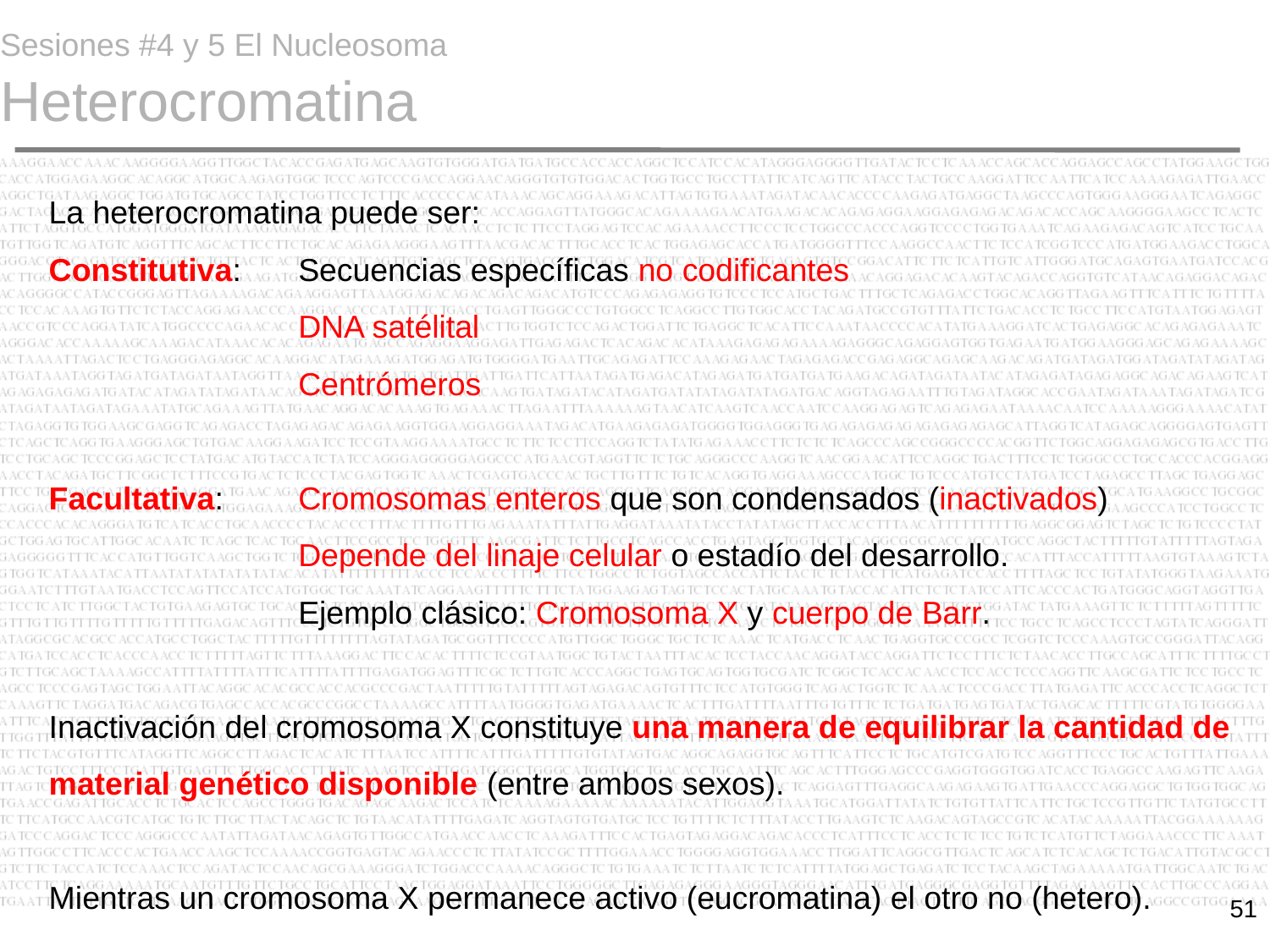

# Sesiones #4 y 5 El Nucleosoma Heterocromatina

La heterocromatina puede ser:
Constitutiva:	Secuencias específicas no codificantes
				DNA satélital
				Centrómeros

Facultativa:		Cromosomas enteros que son condensados (inactivados)
				Depende del linaje celular o estadío del desarrollo.
				Ejemplo clásico: Cromosoma X y cuerpo de Barr.

Inactivación del cromosoma X constituye una manera de equilibrar la cantidad de material genético disponible (entre ambos sexos).
Mientras un cromosoma X permanece activo (eucromatina) el otro no (hetero).